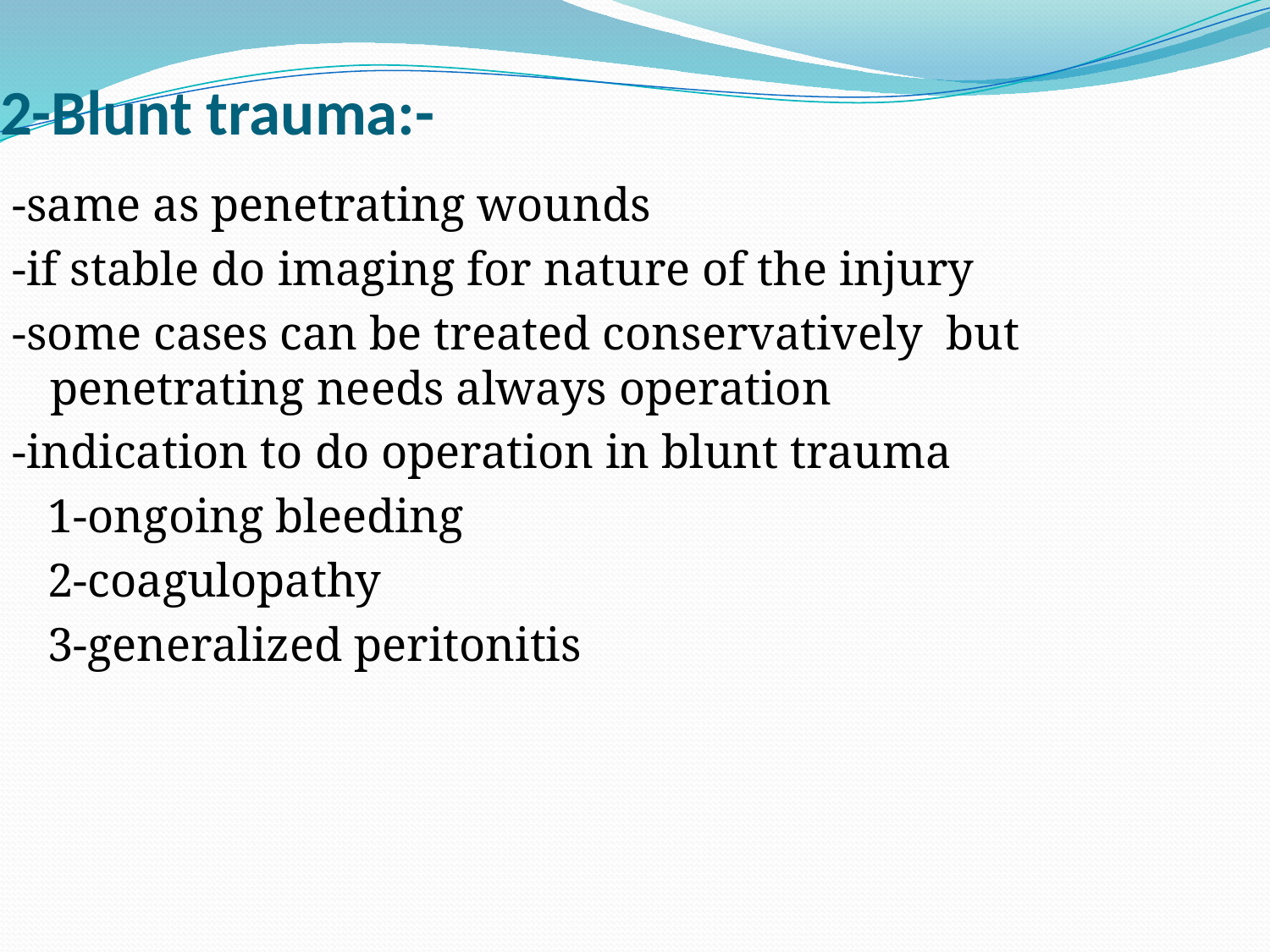

# 2-Blunt trauma:-
-same as penetrating wounds
-if stable do imaging for nature of the injury
-some cases can be treated conservatively  but  penetrating needs always operation
-indication to do operation in blunt trauma
   1-ongoing bleeding
   2-coagulopathy
   3-generalized peritonitis